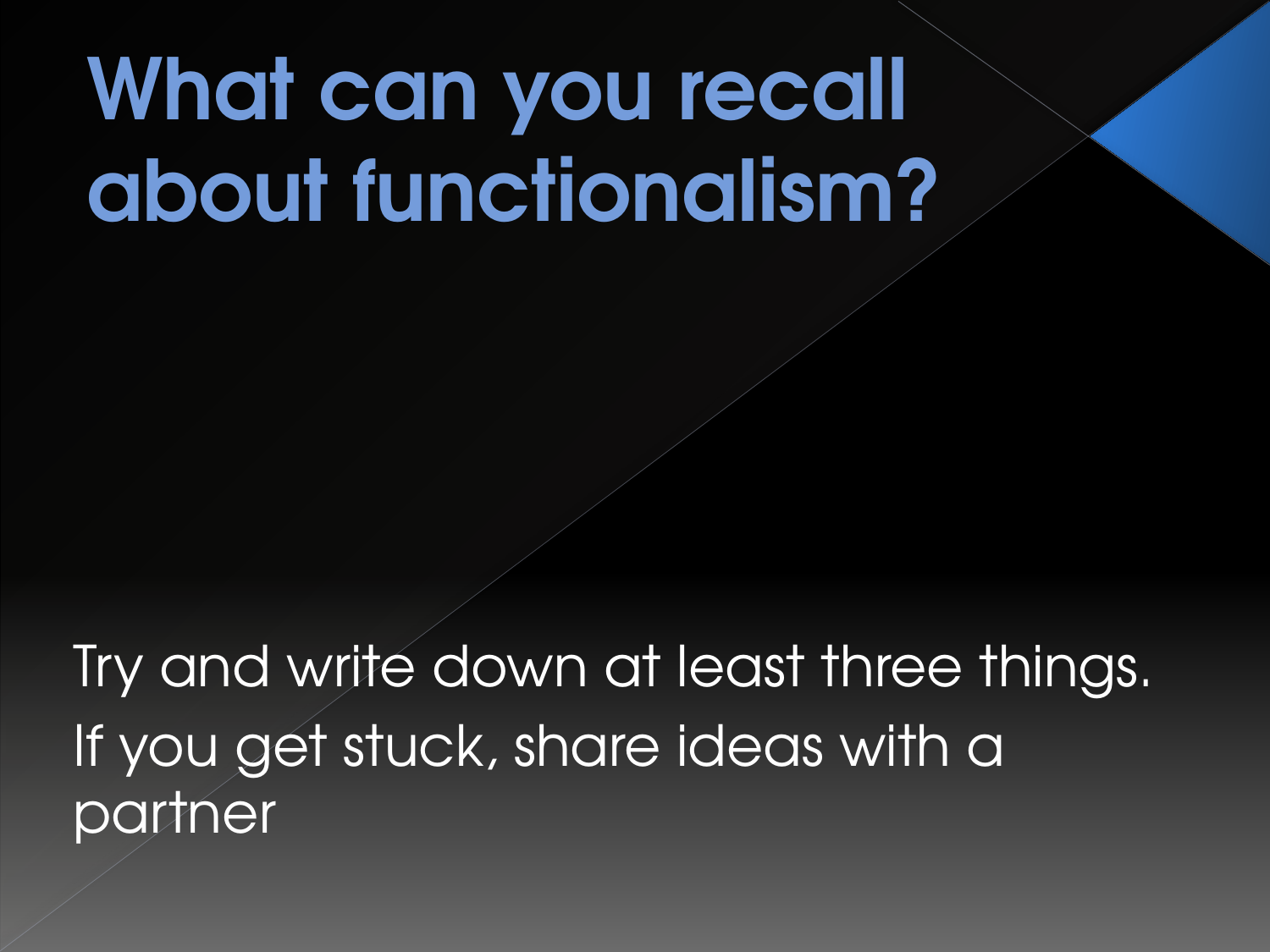

# What can you recall about functionalism?
Try and write down at least three things.
If you get stuck, share ideas with a partner